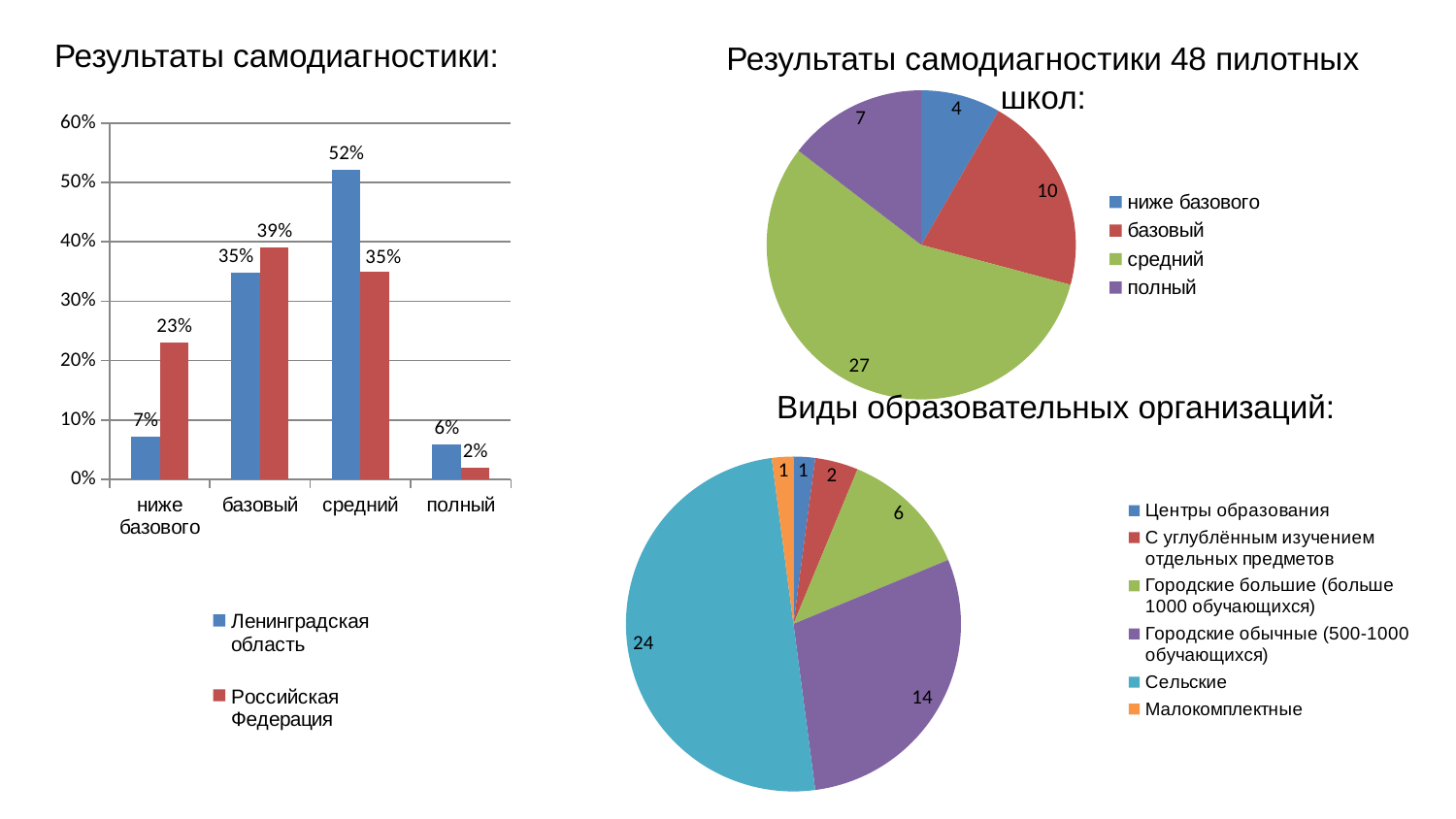

Результаты самодиагностики:
Результаты самодиагностики 48 пилотных школ:

### Chart

| Category |  |
|---|---|
| ниже базового | 4.0 |
| базовый | 10.0 |
| средний | 27.0 |
| полный | 7.0 |

### Chart

| Category | Ленинградская область | Российская Федерация |
|---|---|---|
| ниже базового | 0.07142857142857142 | 0.23 |
| базовый | 0.3482142857142857 | 0.39 |
| средний | 0.5208333333333334 | 0.35 |
| полный | 0.05952380952380952 | 0.02 |
Виды образовательных организаций:

### Chart

| Category |  |
|---|---|
| Центры образования | 1.0 |
| С углублённым изучением отдельных предметов | 2.0 |
| Городские большие (больше 1000 обучающихся) | 6.0 |
| Городские обычные (500-1000 обучающихся) | 14.0 |
| Сельские | 24.0 |
| Малокомплектные | 1.0 |